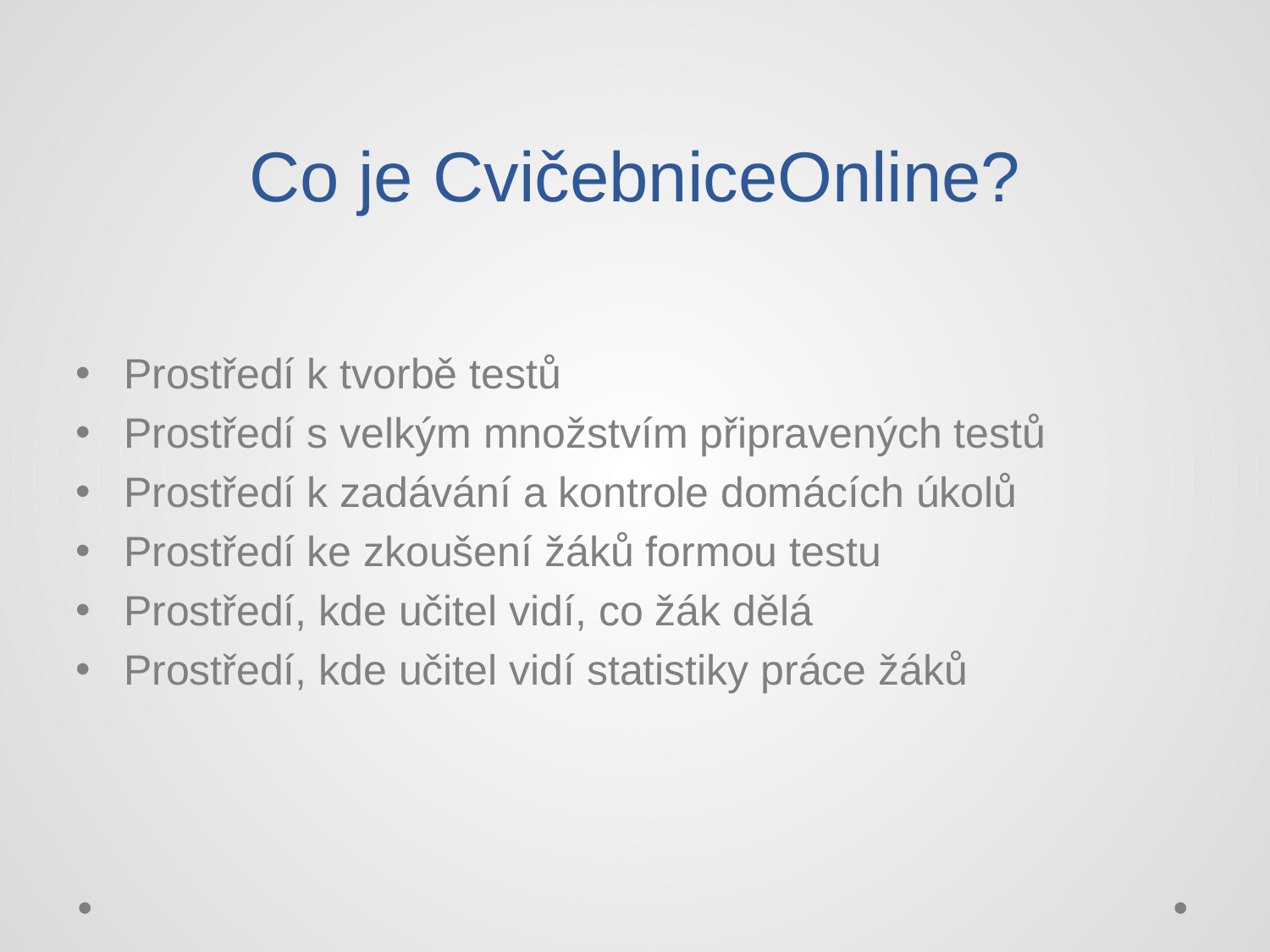

Co je CvičebniceOnline?

Prostředí k tvorbě testů
Prostředí s velkým množstvím připravených testů
Prostředí k zadávání a kontrole domácích úkolů
Prostředí ke zkoušení žáků formou testu
Prostředí, kde učitel vidí, co žák dělá
Prostředí, kde učitel vidí statistiky práce žáků